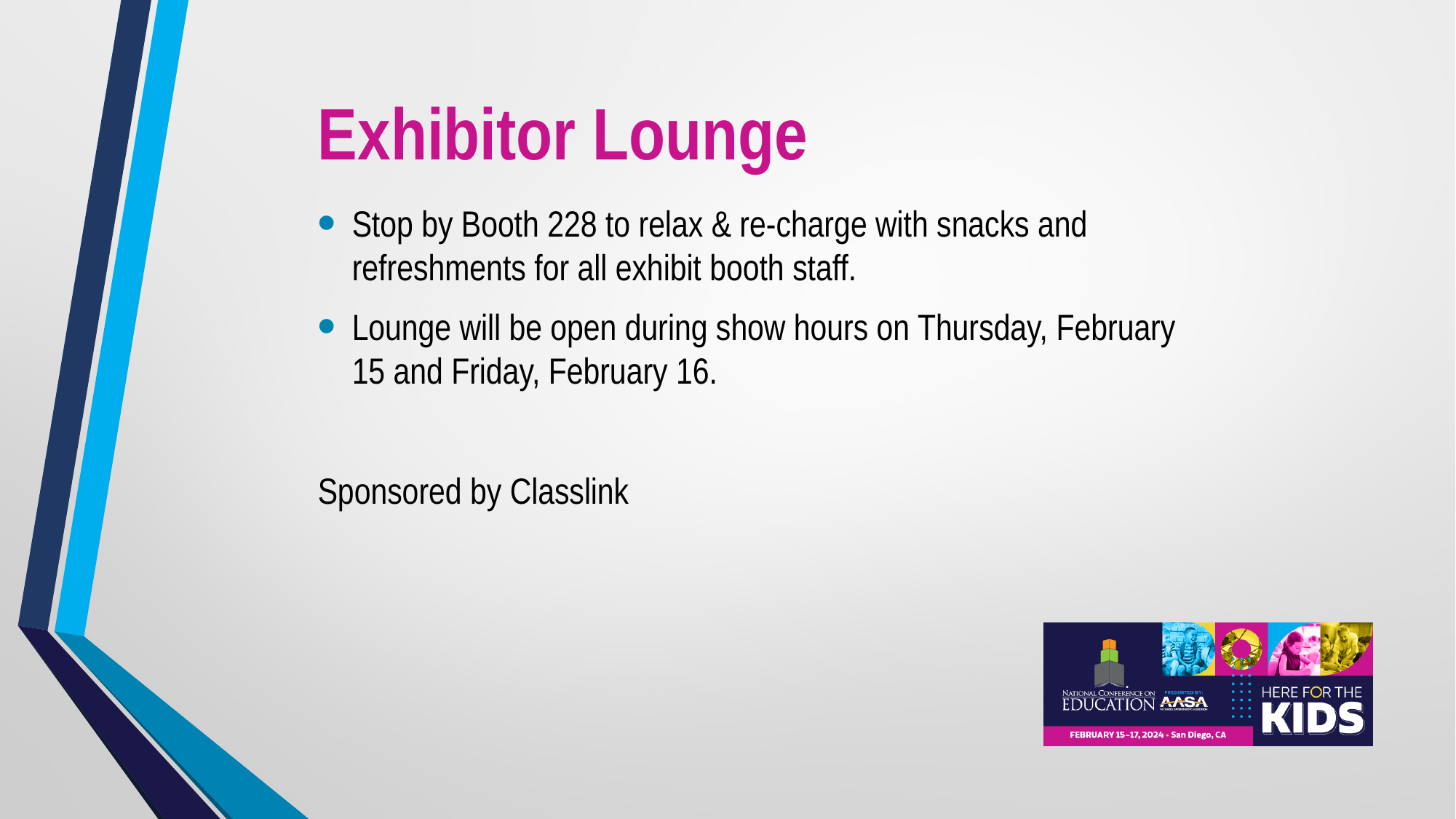

# Exhibitor Lounge
Stop by Booth 228 to relax & re-charge with snacks and refreshments for all exhibit booth staff.
Lounge will be open during show hours on Thursday, February 15 and Friday, February 16.

Sponsored by Classlink